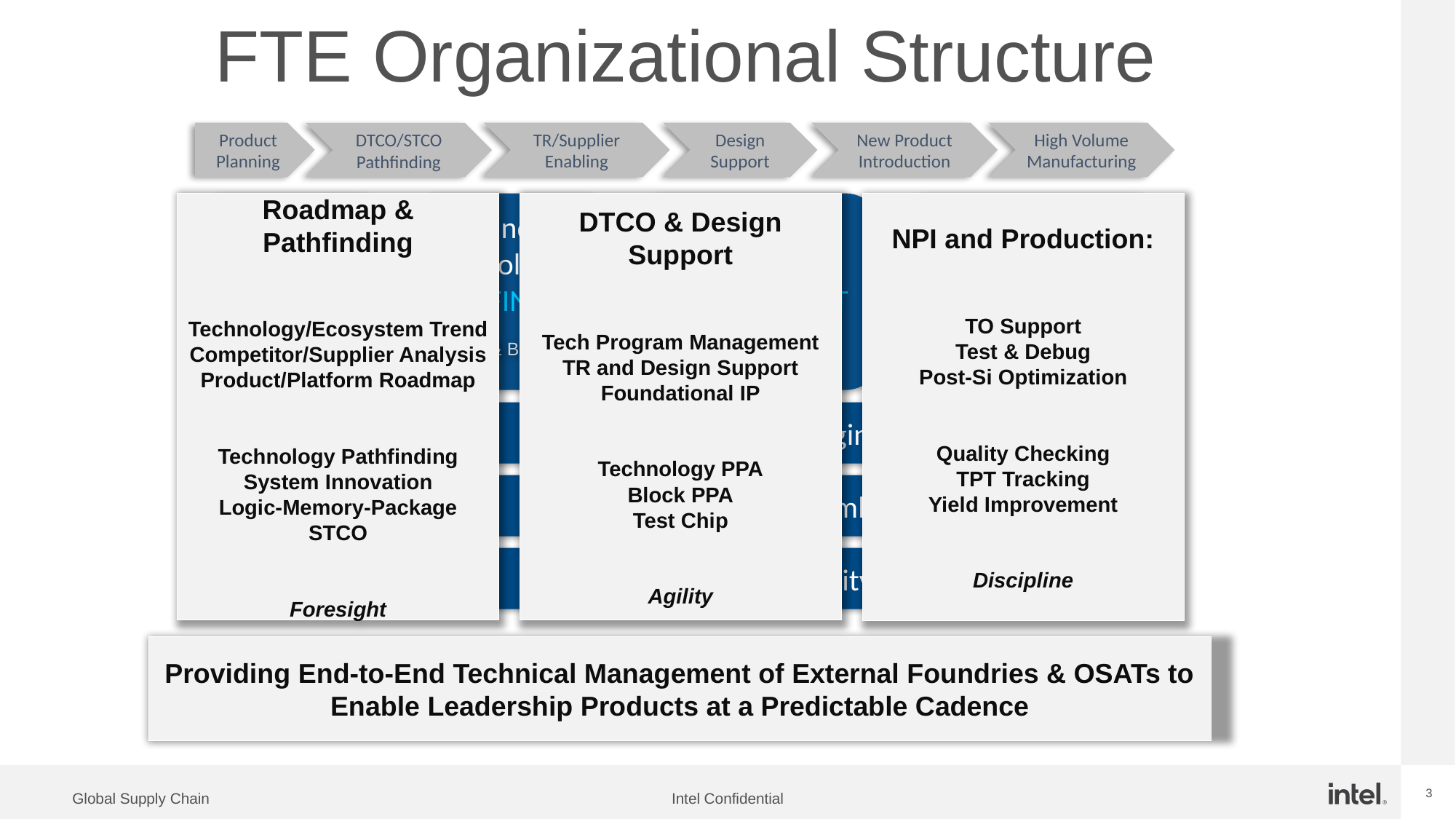

# FTE Organizational Structure
Product Planning
Design Support
New Product Introduction
High Volume Manufacturing
TR/Supplier Enabling
DTCO/STCO Pathfinding
Roadmap & Pathfinding

Technology/Ecosystem Trend
Competitor/Supplier Analysis
Product/Platform Roadmap

Technology Pathfinding
System Innovation
Logic-Memory-Package STCO

Foresight
DTCO & Design Support

Tech Program Management
TR and Design Support
Foundational IP

Technology PPA
Block PPA
Test Chip

Agility
External Technology
PLATFORM
Planning
Foundry
Technology in
PATHFINDING
2nm & Beyond
Foundry
Technology in
DEVELOPMENT
3nm & Equivalent
Foundry
Technology in
MANUFACTURING
5nm & Older
NPI and Production:

TO Support
Test & Debug
Post-Si Optimization

Quality Checking
TPT Tracking
Yield Improvement

Discipline
External Modular INTEGRATION & Memory
TEST & Post Si Engineering
External PACKAGE & Assembly Engineering
Quality & Reliability (CQN)
Providing End-to-End Technical Management of External Foundries & OSATs to
Enable Leadership Products at a Predictable Cadence